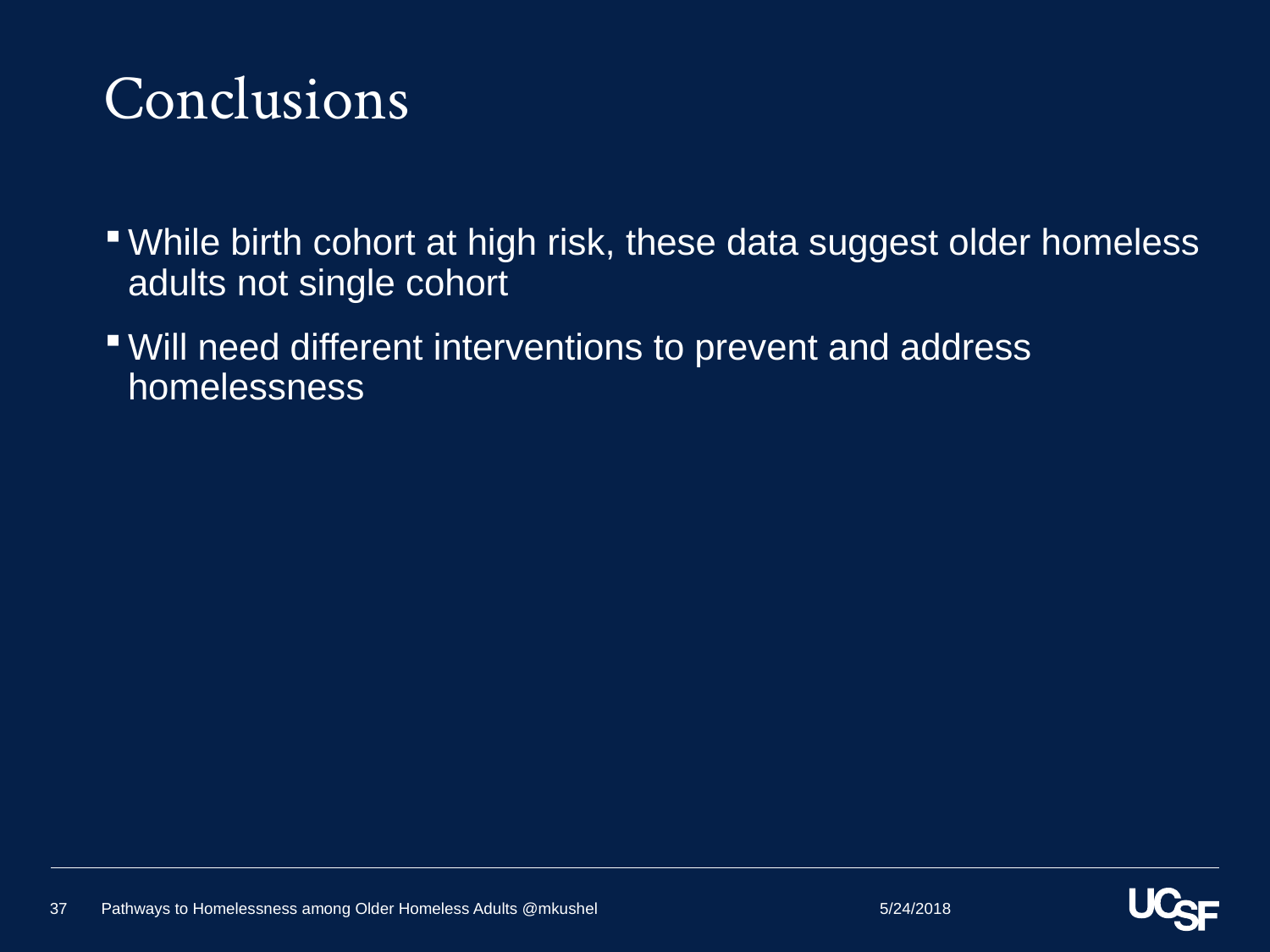

# Conclusions
While birth cohort at high risk, these data suggest older homeless adults not single cohort
Will need different interventions to prevent and address homelessness
5/24/2018
37
Pathways to Homelessness among Older Homeless Adults @mkushel